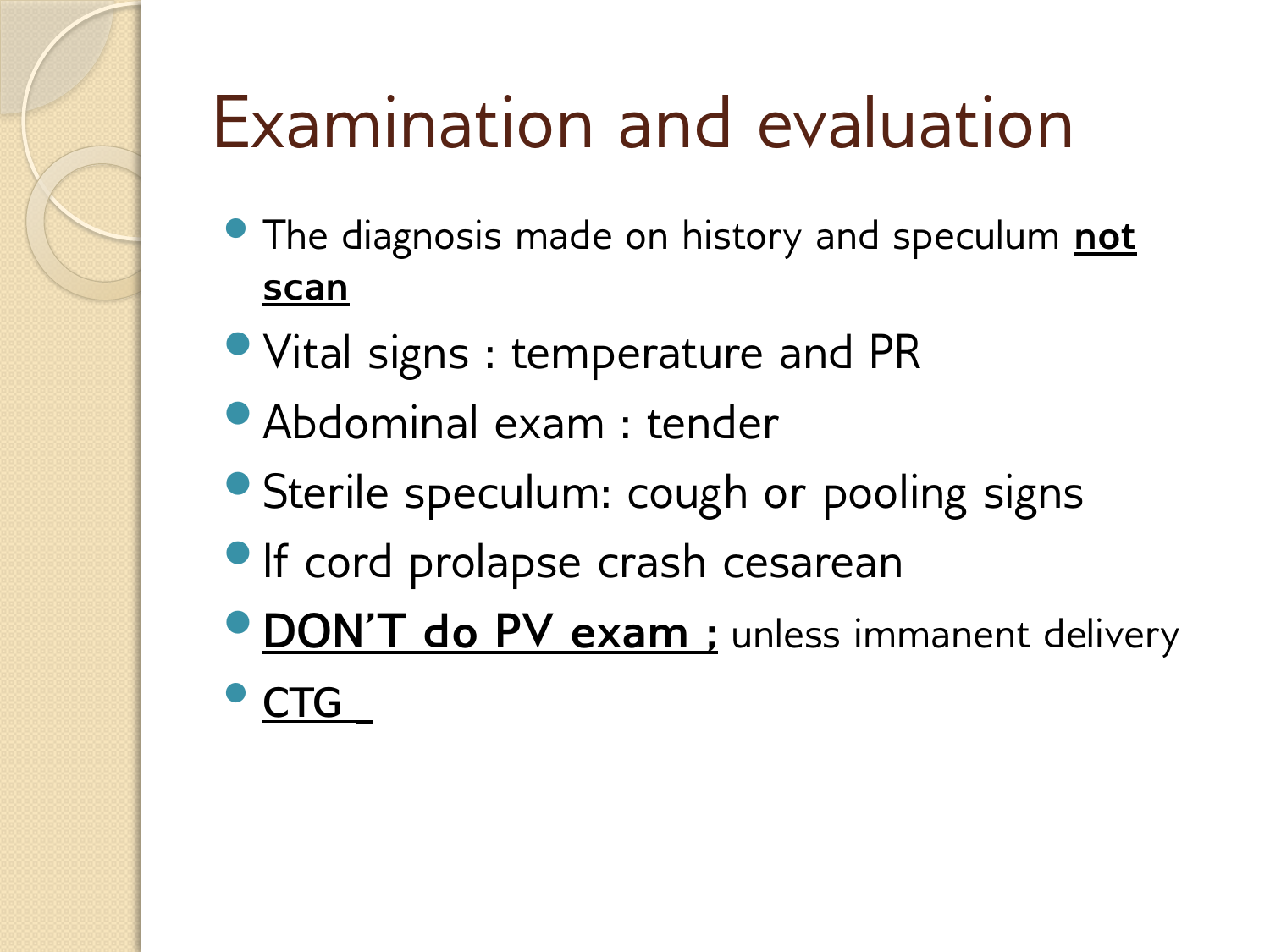

# Examination and evaluation
The diagnosis made on history and speculum not scan
Vital signs : temperature and PR
Abdominal exam : tender
Sterile speculum: cough or pooling signs
If cord prolapse crash cesarean
DON’T do PV exam ; unless immanent delivery
CTG